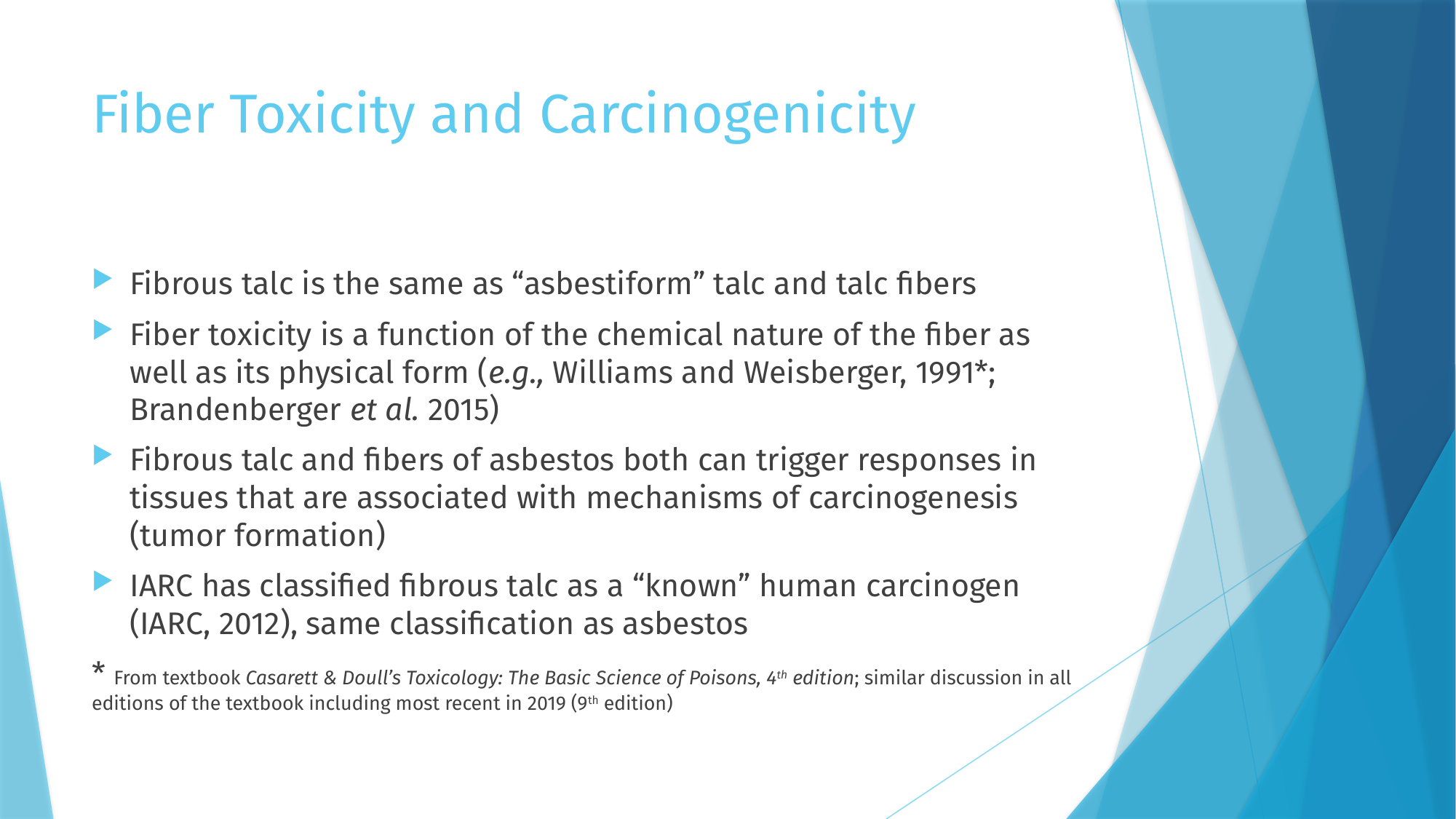

# Fiber Toxicity and Carcinogenicity
Fibrous talc is the same as “asbestiform” talc and talc fibers
Fiber toxicity is a function of the chemical nature of the fiber as well as its physical form (e.g., Williams and Weisberger, 1991*; Brandenberger et al. 2015)
Fibrous talc and fibers of asbestos both can trigger responses in tissues that are associated with mechanisms of carcinogenesis (tumor formation)
IARC has classified fibrous talc as a “known” human carcinogen (IARC, 2012), same classification as asbestos
* From textbook Casarett & Doull’s Toxicology: The Basic Science of Poisons, 4th edition; similar discussion in all editions of the textbook including most recent in 2019 (9th edition)